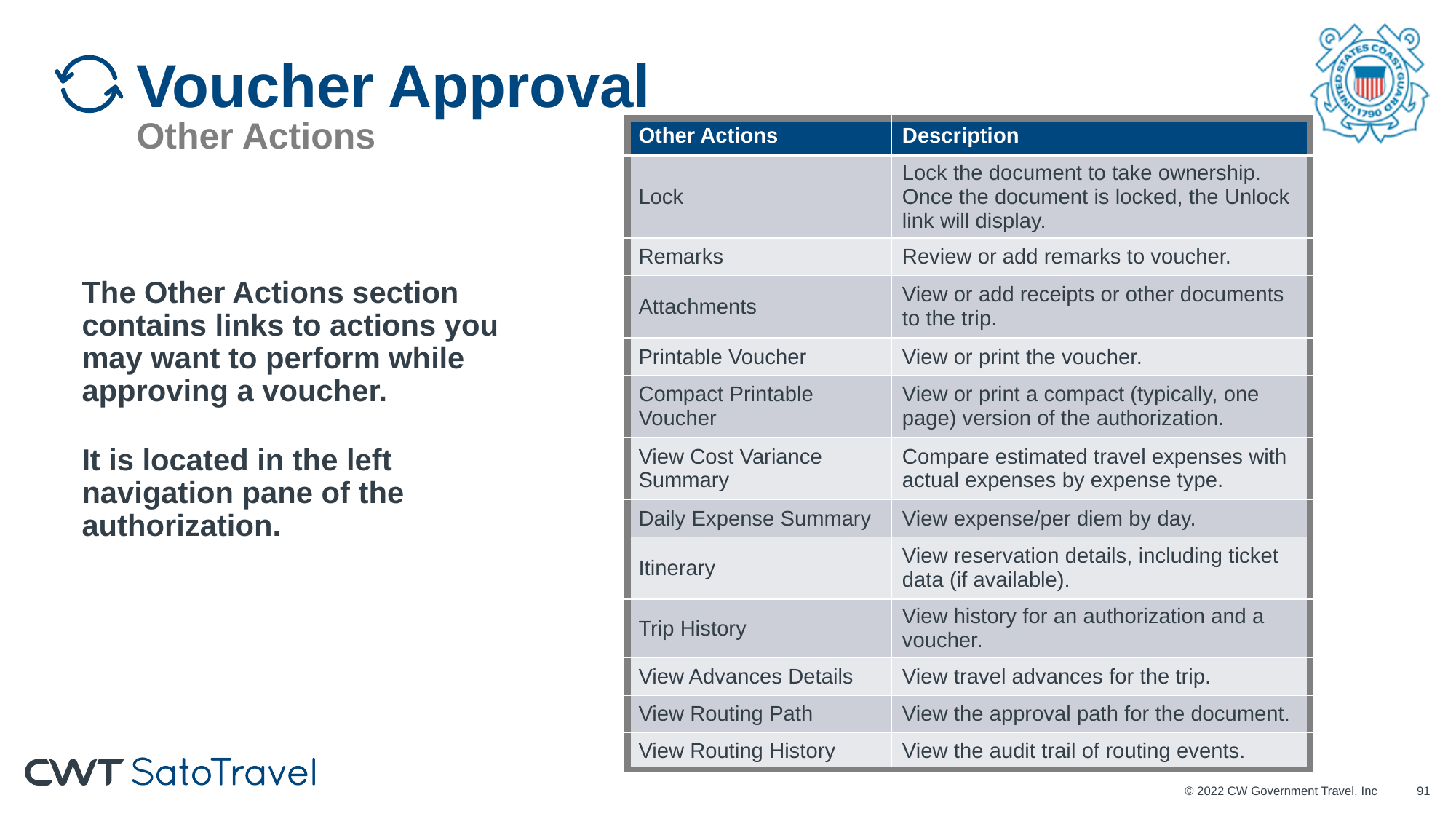

# Voucher Approval Other Actions
| Other Actions | Description |
| --- | --- |
| Lock | Lock the document to take ownership. Once the document is locked, the Unlock link will display. |
| Remarks | Review or add remarks to voucher. |
| Attachments | View or add receipts or other documents to the trip. |
| Printable Voucher | View or print the voucher. |
| Compact Printable Voucher | View or print a compact (typically, one page) version of the authorization. |
| View Cost Variance Summary | Compare estimated travel expenses with actual expenses by expense type. |
| Daily Expense Summary | View expense/per diem by day. |
| Itinerary | View reservation details, including ticket data (if available). |
| Trip History | View history for an authorization and a voucher. |
| View Advances Details | View travel advances for the trip. |
| View Routing Path | View the approval path for the document. |
| View Routing History | View the audit trail of routing events. |
The Other Actions section contains links to actions you may want to perform while approving a voucher.
It is located in the left navigation pane of the authorization.
© 2022 CW Government Travel, Inc
91